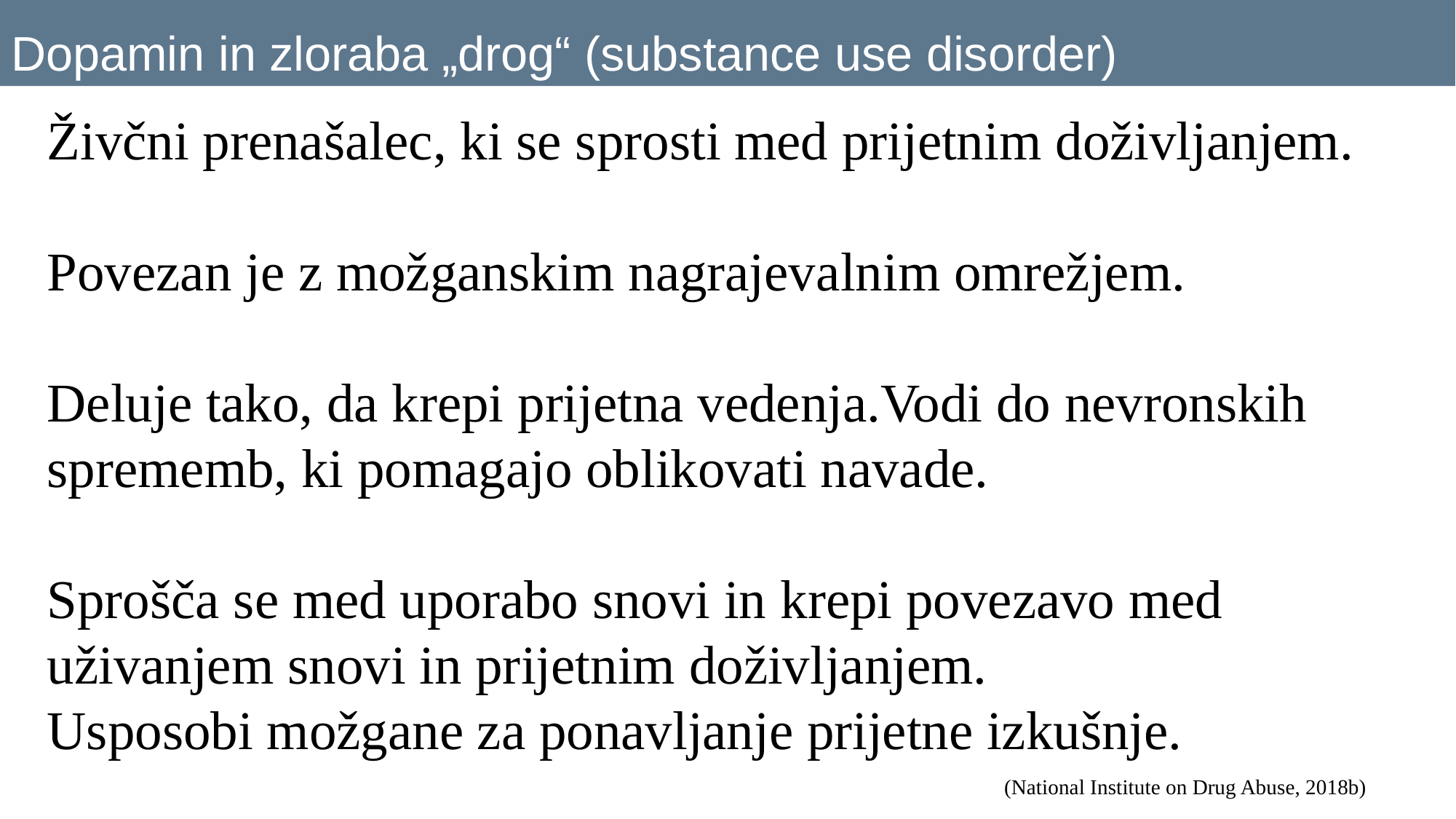

# Dopamin in zloraba „drog“ (substance use disorder)
Živčni prenašalec, ki se sprosti med prijetnim doživljanjem.

Povezan je z možganskim nagrajevalnim omrežjem.

Deluje tako, da krepi prijetna vedenja.Vodi do nevronskih sprememb, ki pomagajo oblikovati navade.

Sprošča se med uporabo snovi in ​​krepi povezavo med uživanjem snovi in prijetnim doživljanjem.
Usposobi možgane za ponavljanje prijetne izkušnje.

(National Institute on Drug Abuse, 2018b)